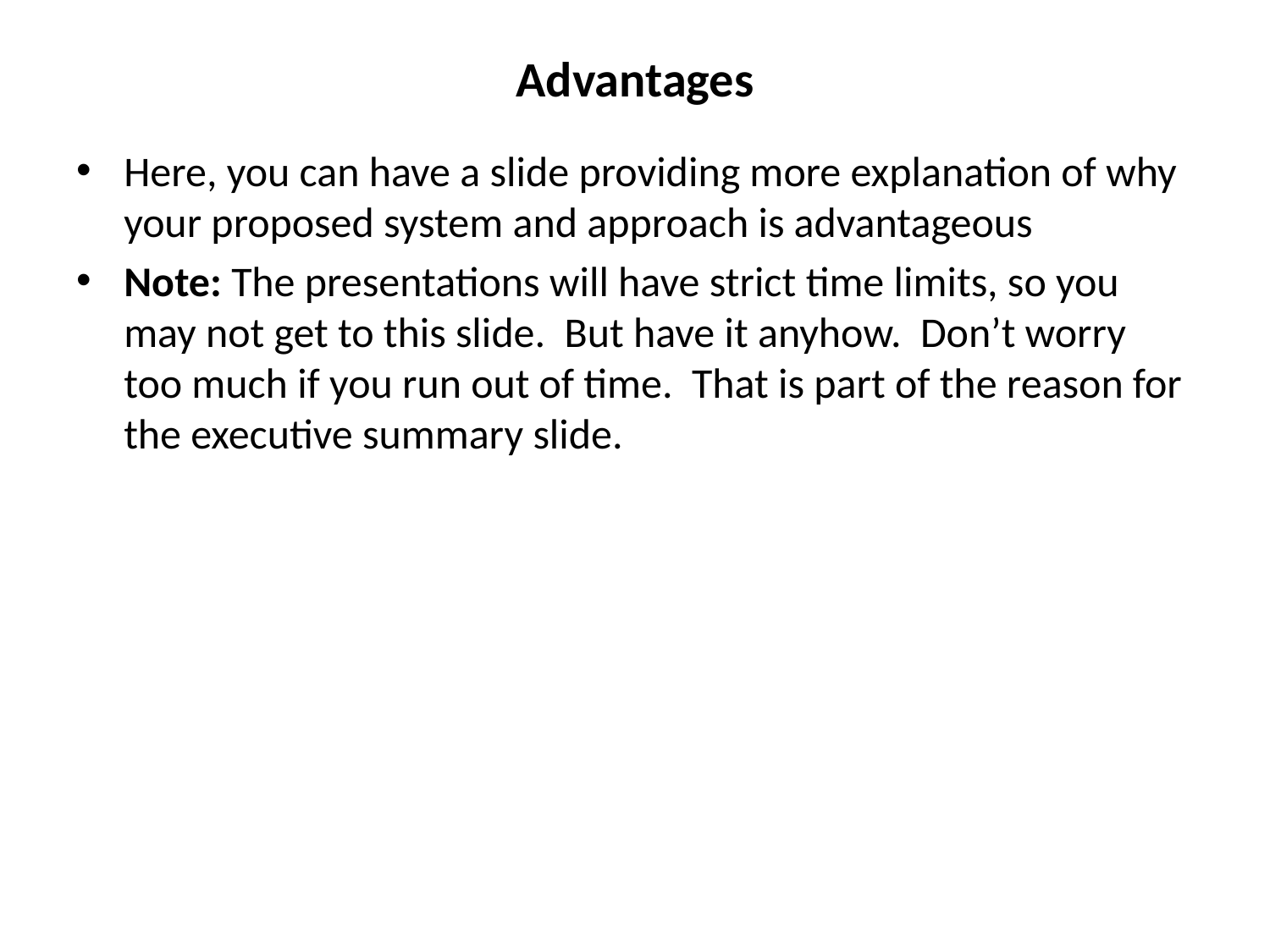

# Advantages
Here, you can have a slide providing more explanation of why your proposed system and approach is advantageous
Note: The presentations will have strict time limits, so you may not get to this slide.  But have it anyhow.  Don’t worry too much if you run out of time.  That is part of the reason for the executive summary slide.